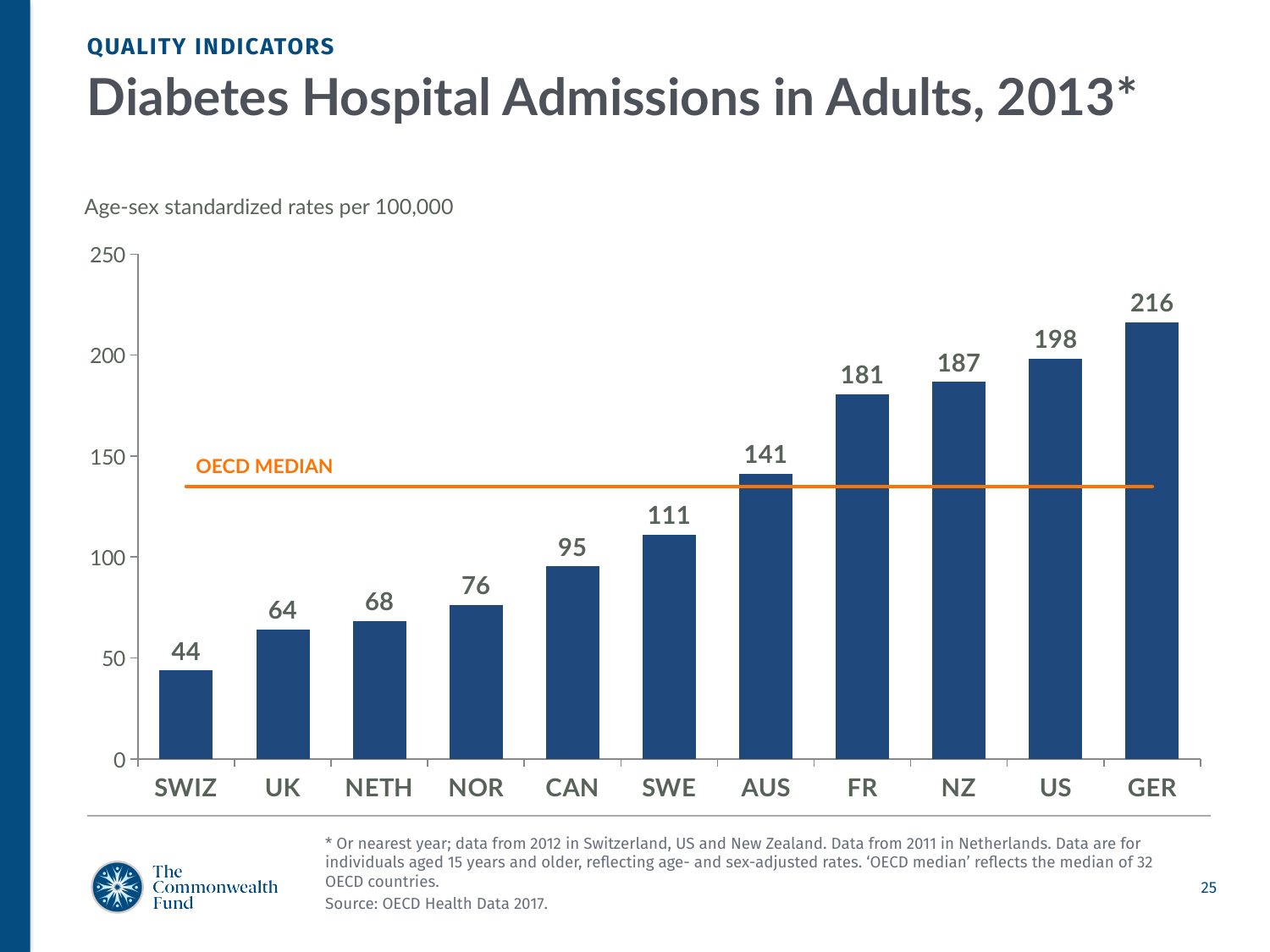

QUALITY INDICATORS
# Diabetes Hospital Admissions in Adults, 2013*
Age-sex standardized rates per 100,000

### Chart

| Category |  |  |
|---|---|---|
| SWIZ | 43.899 | 134.89999999999998 |
| UK | 64.258 | 134.89999999999998 |
| NETH | 68.273 | 134.89999999999998 |
| NOR | 76.404 | 134.89999999999998 |
| CAN | 95.299 | 134.89999999999998 |
| SWE | 111.198 | 134.89999999999998 |
| AUS | 141.308 | 134.89999999999998 |
| FR | 180.642 | 134.89999999999998 |
| NZ | 186.803 | 134.89999999999998 |
| US | 198.2 | 134.89999999999998 |
| GER | 216.265 | 134.89999999999998 |
OECD MEDIAN
* Or nearest year; data from 2012 in Switzerland, US and New Zealand. Data from 2011 in Netherlands. Data are for individuals aged 15 years and older, reflecting age- and sex-adjusted rates. ‘OECD median’ reflects the median of 32 OECD countries.
Source: OECD Health Data 2017.